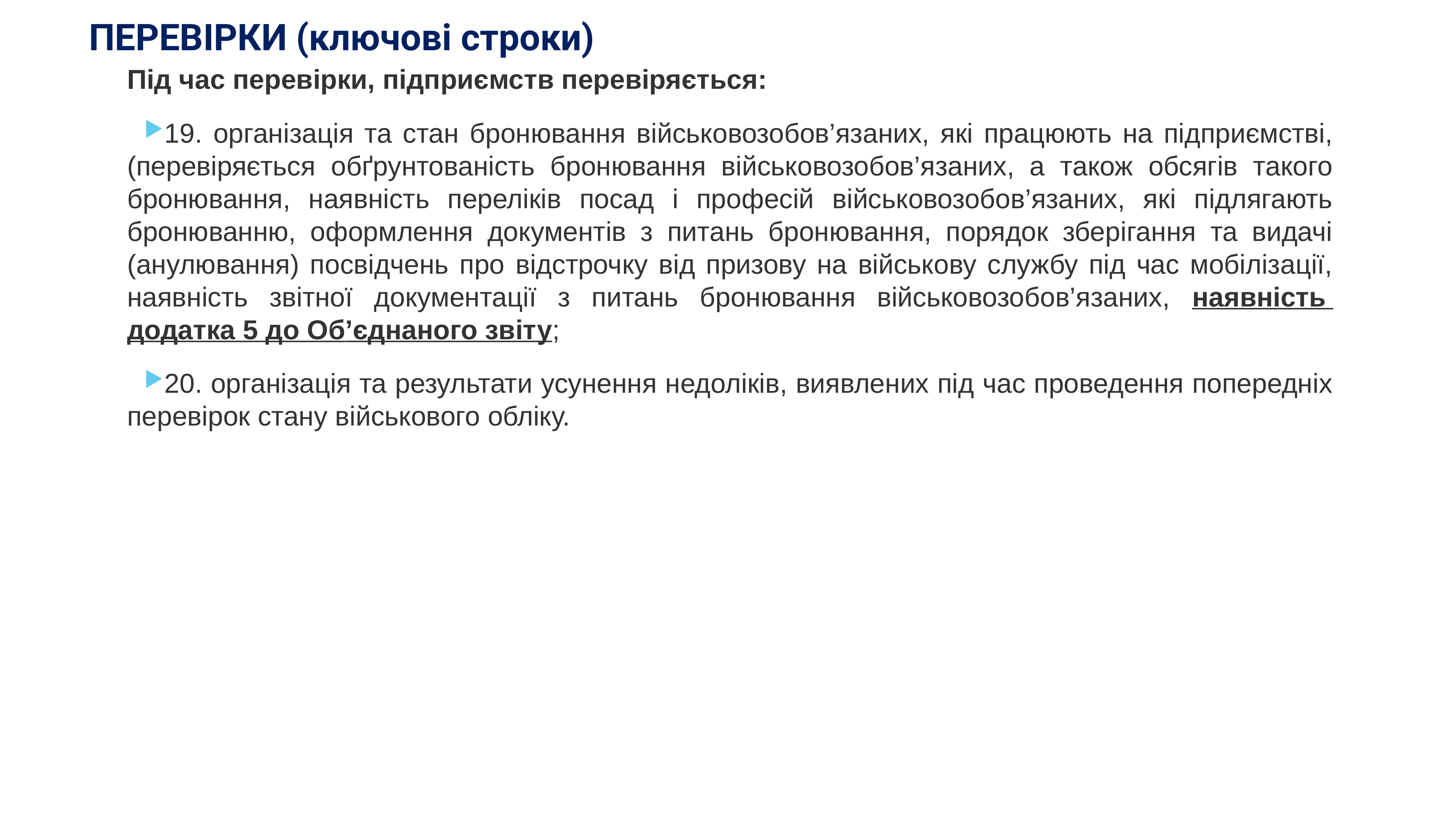

# ПЕРЕВІРКИ (ключові строки)
Під час перевірки, підприємств перевіряється:
19. організація та стан бронювання військовозобов’язаних, які працюють на підприємстві, (перевіряється обґрунтованість бронювання військовозобов’язаних, а також обсягів такого бронювання, наявність переліків посад і професій військовозобов’язаних, які підлягають бронюванню, оформлення документів з питань бронювання, порядок зберігання та видачі (анулювання) посвідчень про відстрочку від призову на військову службу під час мобілізації, наявність звітної документації з питань бронювання військовозобов’язаних, наявність додатка 5 до Об’єднаного звіту;
20. організація та результати усунення недоліків, виявлених під час проведення попередніх перевірок стану військового обліку.

KAZNACHEI
87